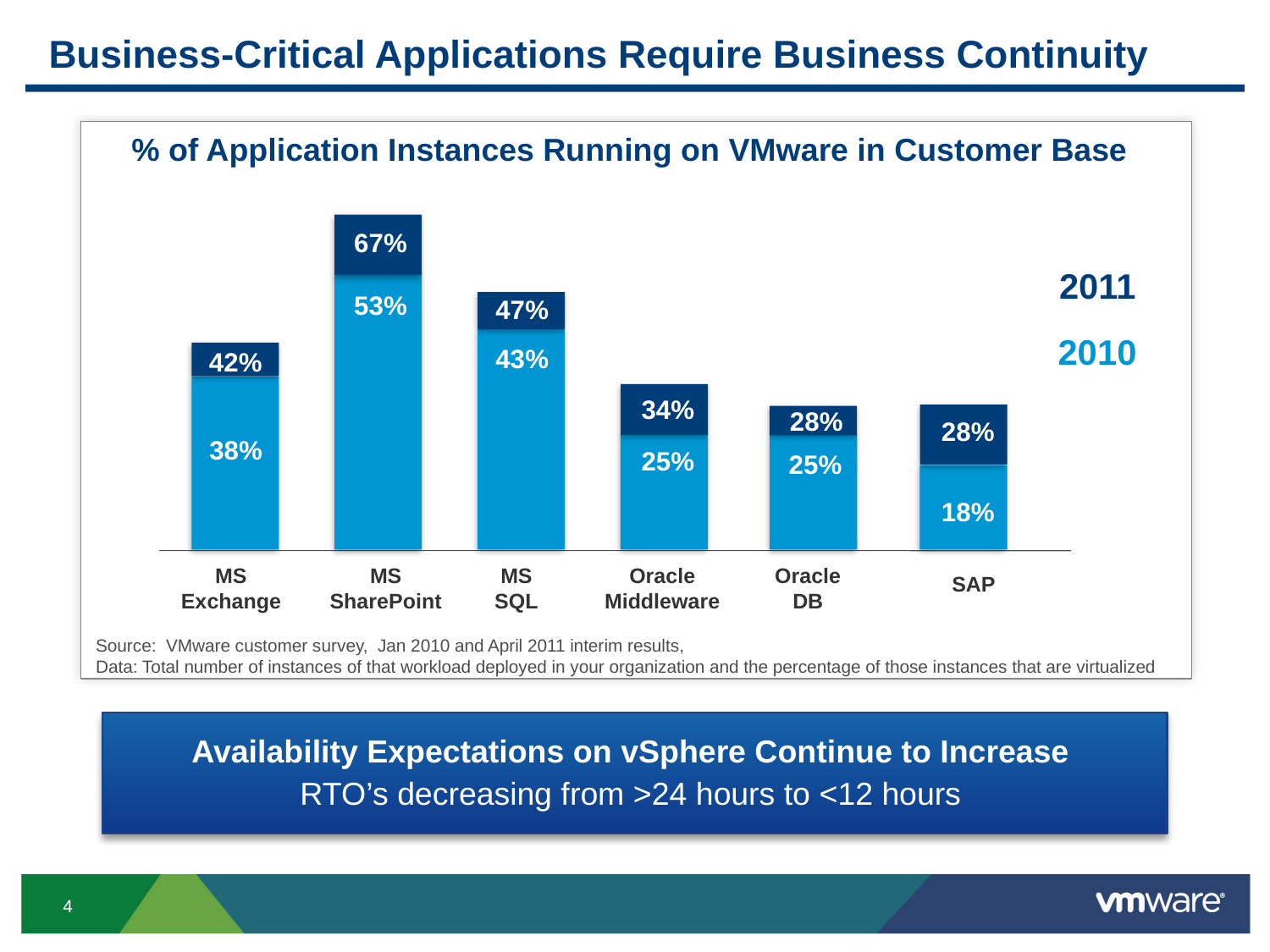

Business-Critical Applications Require Business Continuity

% of Application Instances Running on VMware in Customer Base

67%
2011
47%

42%

34%
28%

28%

53%
2010

43%

38%

25%
25%

18%

MS
Exchange
MS SharePoint
MS SQL
Oracle
Middleware
Oracle
DB
SAP

Source:  VMware customer survey,  Jan 2010 and April 2011 interim results,
Data: Total number of instances of that workload deployed in your organization and the percentage of those instances that are virtualized

Availability Expectations on vSphere Continue to Increase
RTO’s decreasing from >24 hours to <12 hours